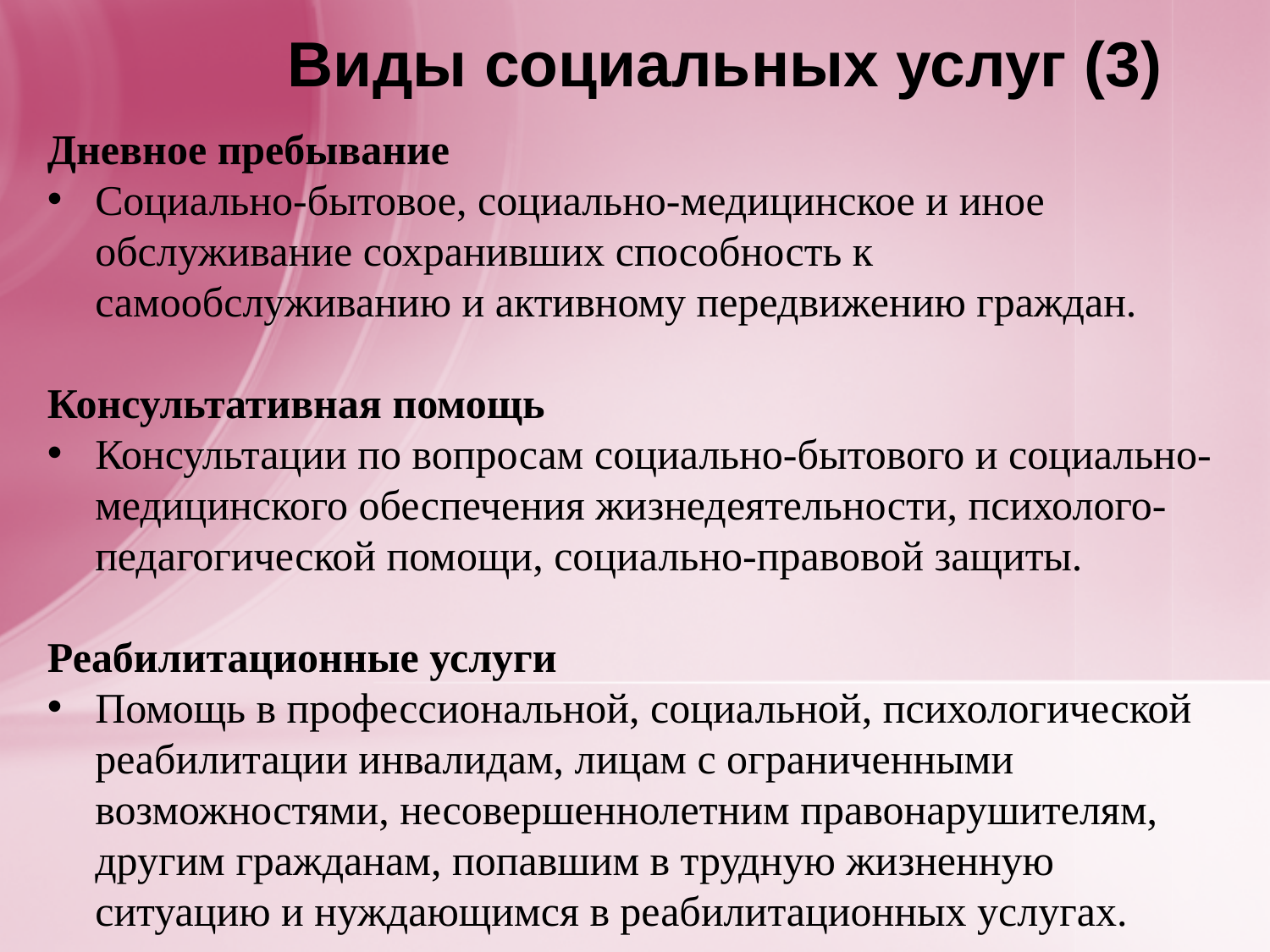

# Виды социальных услуг (3)
Дневное пребывание
Социально-бытовое, социально-медицинское и иное обслуживание сохранивших способность к самообслуживанию и активному передвижению граждан.

Консультативная помощь
Консультации по вопросам социально-бытового и социально-медицинского обеспечения жизнедеятельности, психолого-педагогической помощи, социально-правовой защиты.

Реабилитационные услуги
Помощь в профессиональной, социальной, психологической реабилитации инвалидам, лицам с ограниченными возможностями, несовершеннолетним правонарушителям, другим гражданам, попавшим в трудную жизненную ситуацию и нуждающимся в реабилитационных услугах.